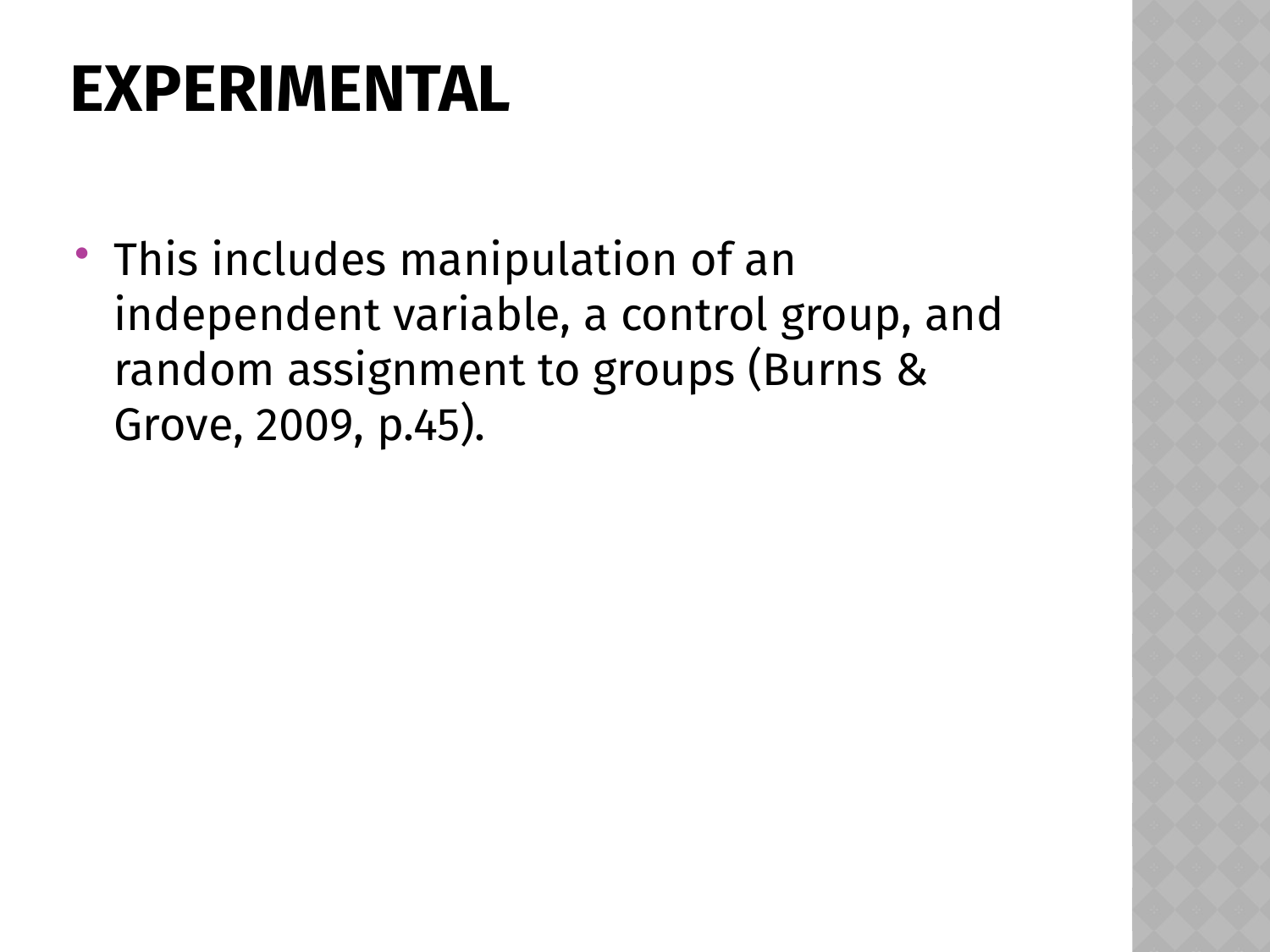

# Experimental
This includes manipulation of an independent variable, a control group, and random assignment to groups (Burns & Grove, 2009, p.45).